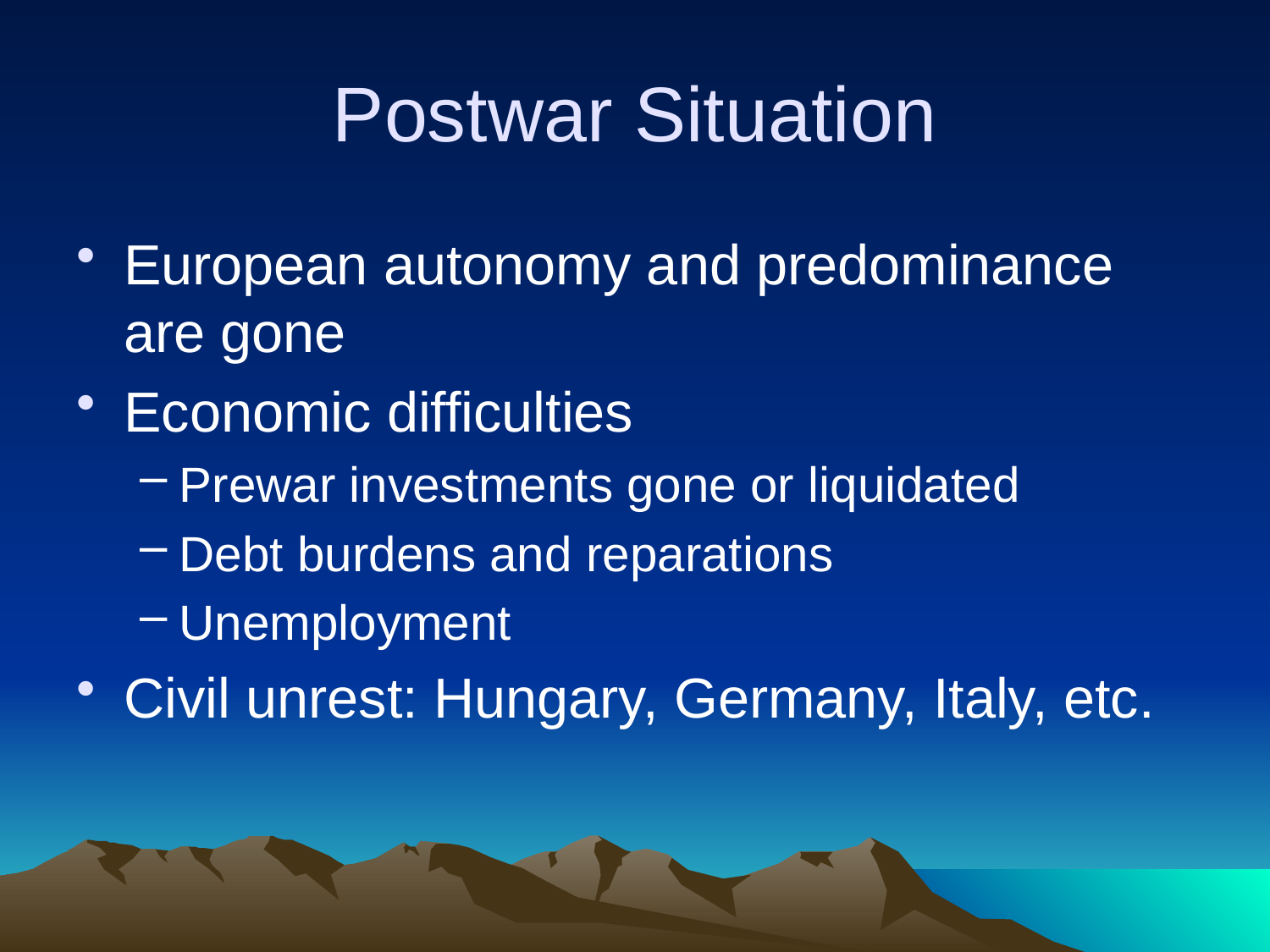

# Postwar Situation
European autonomy and predominance are gone
Economic difficulties
Prewar investments gone or liquidated
Debt burdens and reparations
Unemployment
Civil unrest: Hungary, Germany, Italy, etc.